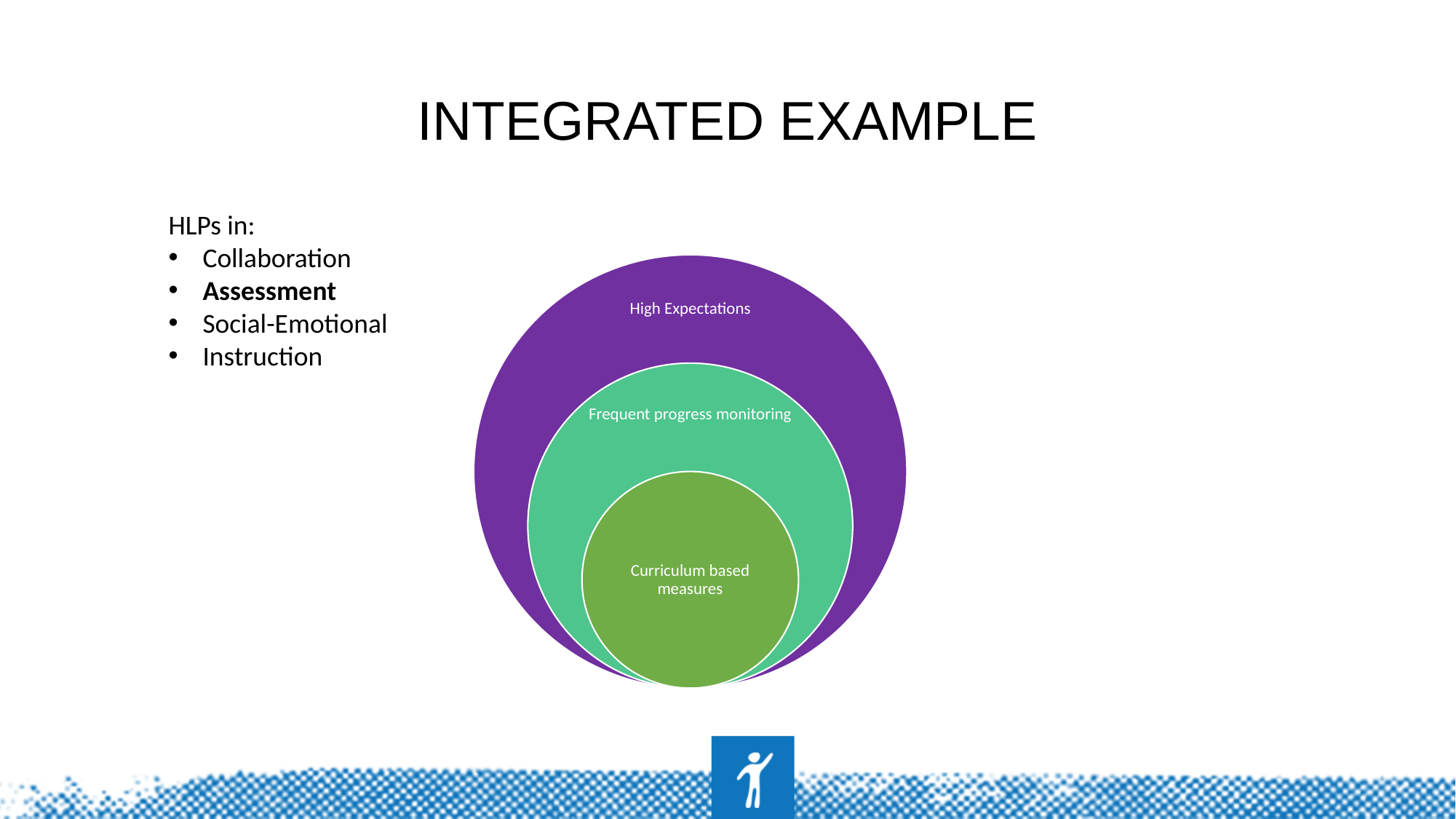

# Integrated Example
HLPs in:
Collaboration
Assessment
Social-Emotional
Instruction
High Expectations
Frequent progress monitoring
Curriculum based measures